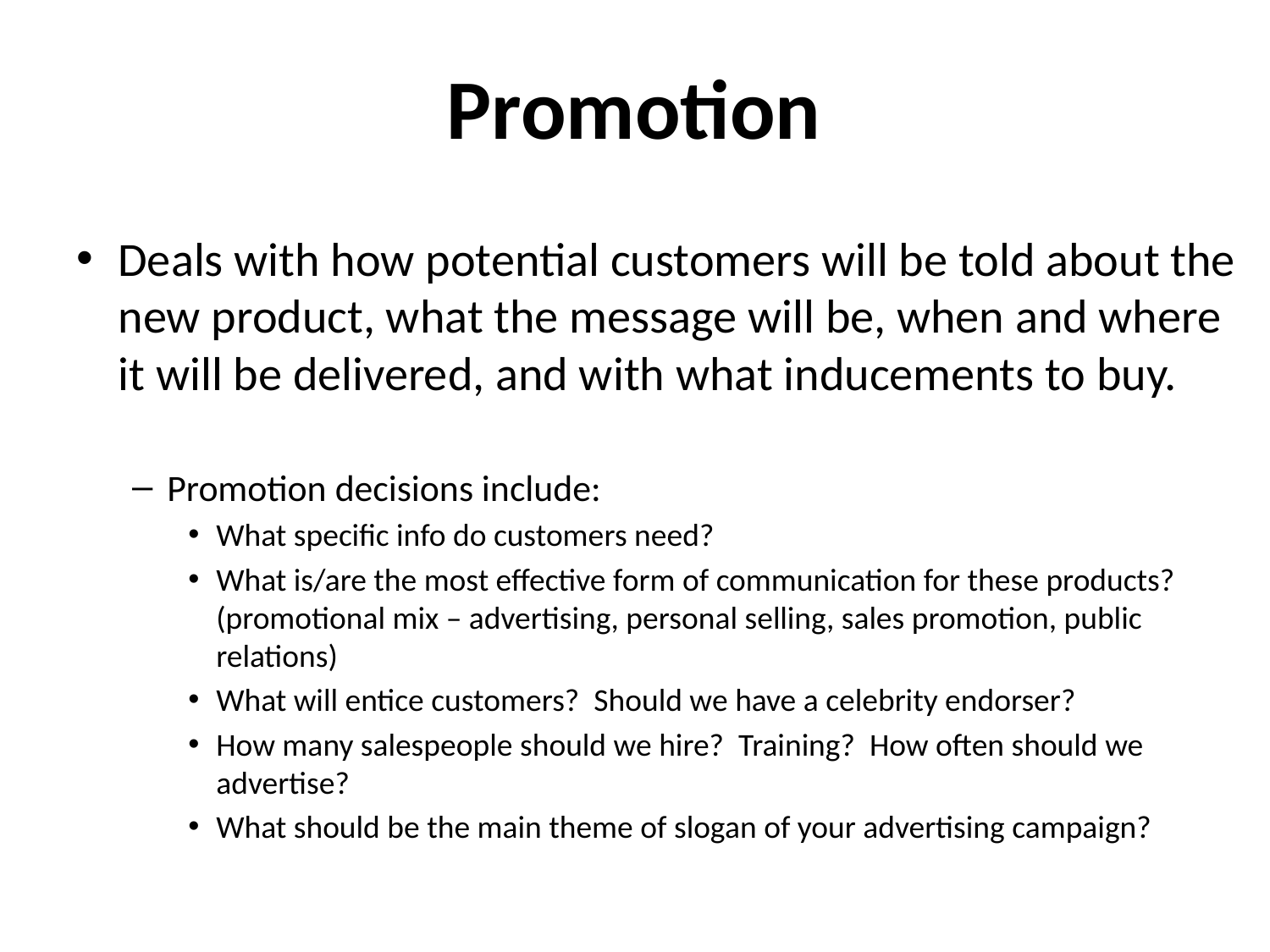

# Promotion
Deals with how potential customers will be told about the new product, what the message will be, when and where it will be delivered, and with what inducements to buy.
Promotion decisions include:
What specific info do customers need?
What is/are the most effective form of communication for these products?  (promotional mix – advertising, personal selling, sales promotion, public relations)
What will entice customers?  Should we have a celebrity endorser?
How many salespeople should we hire?  Training?  How often should we advertise?
What should be the main theme of slogan of your advertising campaign?